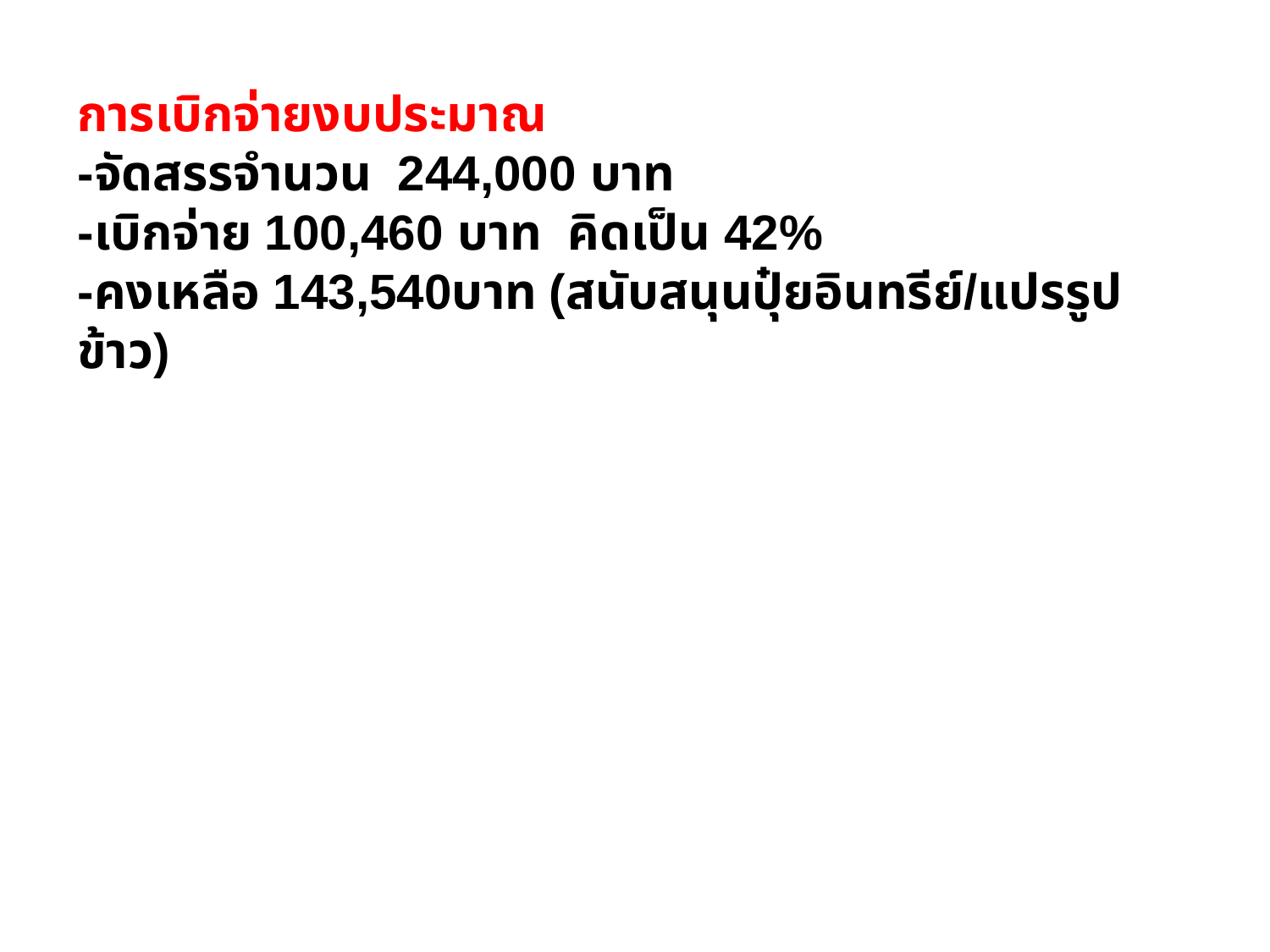

การเบิกจ่ายงบประมาณ
-จัดสรรจำนวน  244,000 บาท
-เบิกจ่าย 100,460 บาท  คิดเป็น 42%
-คงเหลือ 143,540บาท (สนับสนุนปุ๋ยอินทรีย์/แปรรูปข้าว)